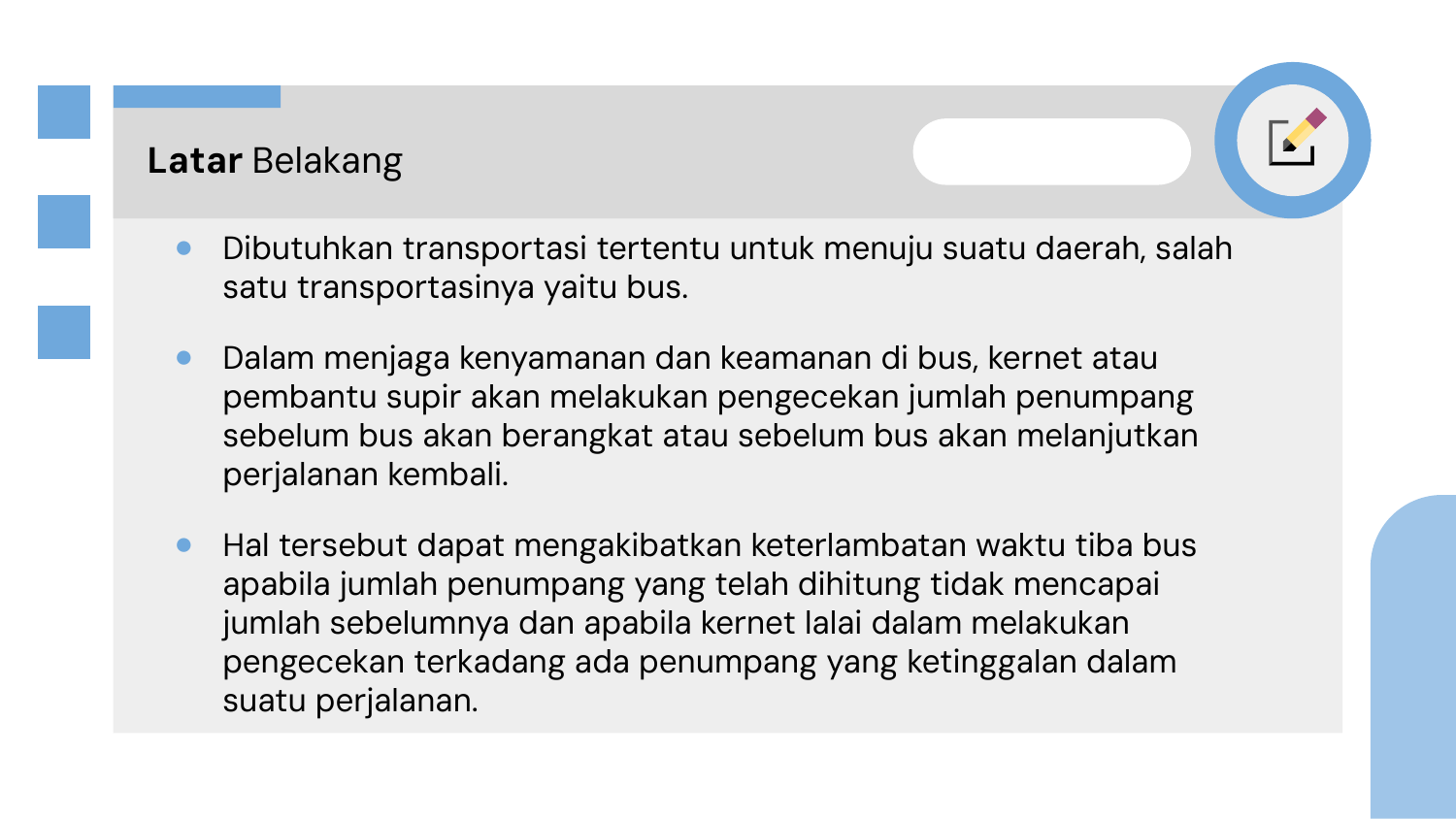

# Latar Belakang
Dibutuhkan transportasi tertentu untuk menuju suatu daerah, salah satu transportasinya yaitu bus.
Dalam menjaga kenyamanan dan keamanan di bus, kernet atau pembantu supir akan melakukan pengecekan jumlah penumpang sebelum bus akan berangkat atau sebelum bus akan melanjutkan perjalanan kembali.
Hal tersebut dapat mengakibatkan keterlambatan waktu tiba bus apabila jumlah penumpang yang telah dihitung tidak mencapai jumlah sebelumnya dan apabila kernet lalai dalam melakukan pengecekan terkadang ada penumpang yang ketinggalan dalam suatu perjalanan.